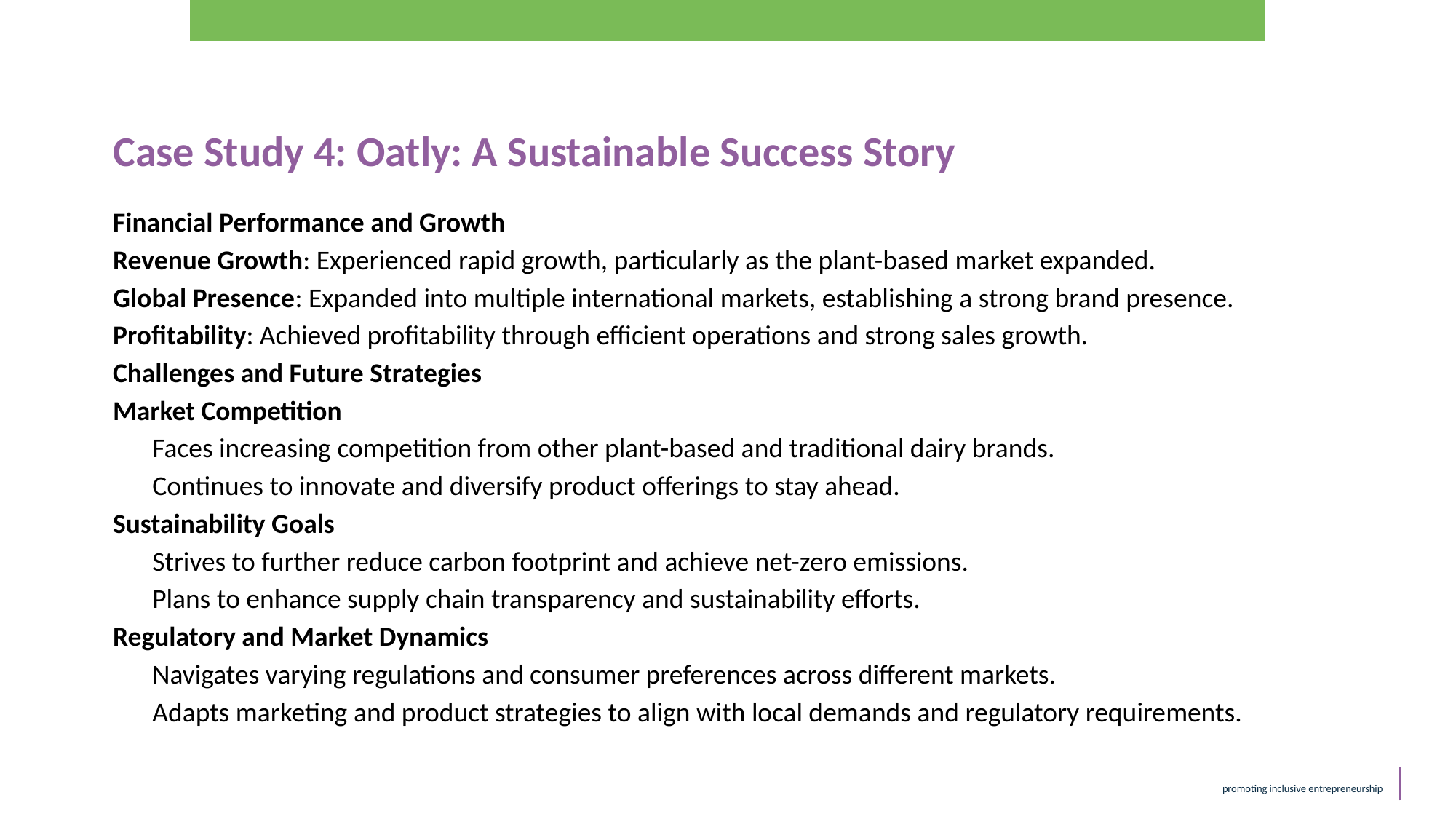

Case Study 4: Oatly: A Sustainable Success Story
Financial Performance and Growth
Revenue Growth: Experienced rapid growth, particularly as the plant-based market expanded.
Global Presence: Expanded into multiple international markets, establishing a strong brand presence.
Profitability: Achieved profitability through efficient operations and strong sales growth.
Challenges and Future Strategies
Market Competition
Faces increasing competition from other plant-based and traditional dairy brands.
Continues to innovate and diversify product offerings to stay ahead.
Sustainability Goals
Strives to further reduce carbon footprint and achieve net-zero emissions.
Plans to enhance supply chain transparency and sustainability efforts.
Regulatory and Market Dynamics
Navigates varying regulations and consumer preferences across different markets.
Adapts marketing and product strategies to align with local demands and regulatory requirements.